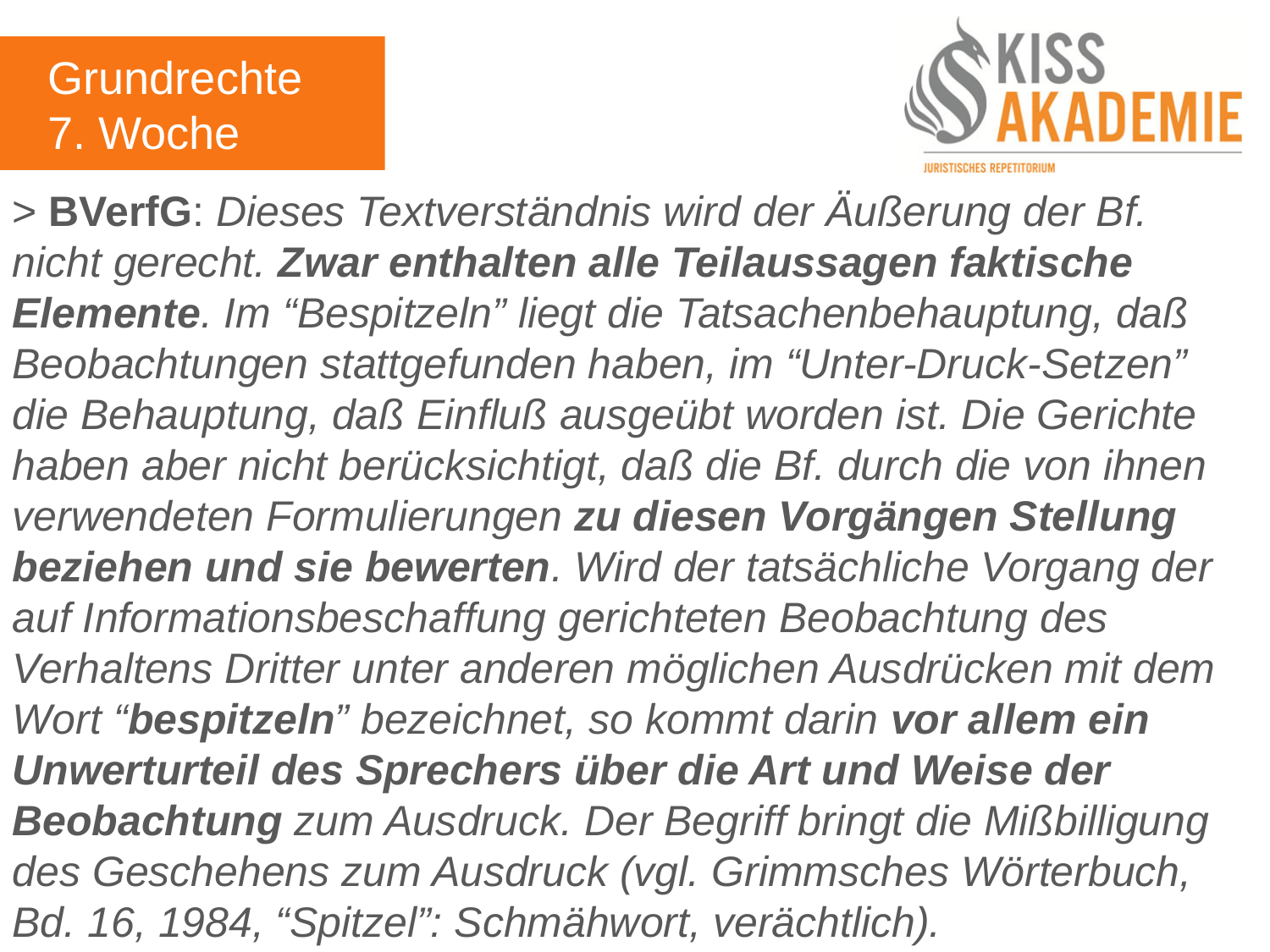

Grundrechte
7. Woche
> BVerfG: Dieses Textverständnis wird der Äußerung der Bf. nicht gerecht. Zwar enthalten alle Teilaussagen faktische Elemente. Im “Bespitzeln” liegt die Tatsachenbehauptung, daß Beobachtungen stattgefunden haben, im “Unter-Druck-Setzen” die Behauptung, daß Einfluß ausgeübt worden ist. Die Gerichte haben aber nicht berücksichtigt, daß die Bf. durch die von ihnen verwendeten Formulierungen zu diesen Vorgängen Stellung beziehen und sie bewerten. Wird der tatsächliche Vorgang der auf Informationsbeschaffung gerichteten Beobachtung des Verhaltens Dritter unter anderen möglichen Ausdrücken mit dem Wort “bespitzeln” bezeichnet, so kommt darin vor allem ein Unwerturteil des Sprechers über die Art und Weise der Beobachtung zum Ausdruck. Der Begriff bringt die Mißbilligung des Geschehens zum Ausdruck (vgl. Grimmsches Wörterbuch, Bd. 16, 1984, “Spitzel”: Schmähwort, verächtlich).